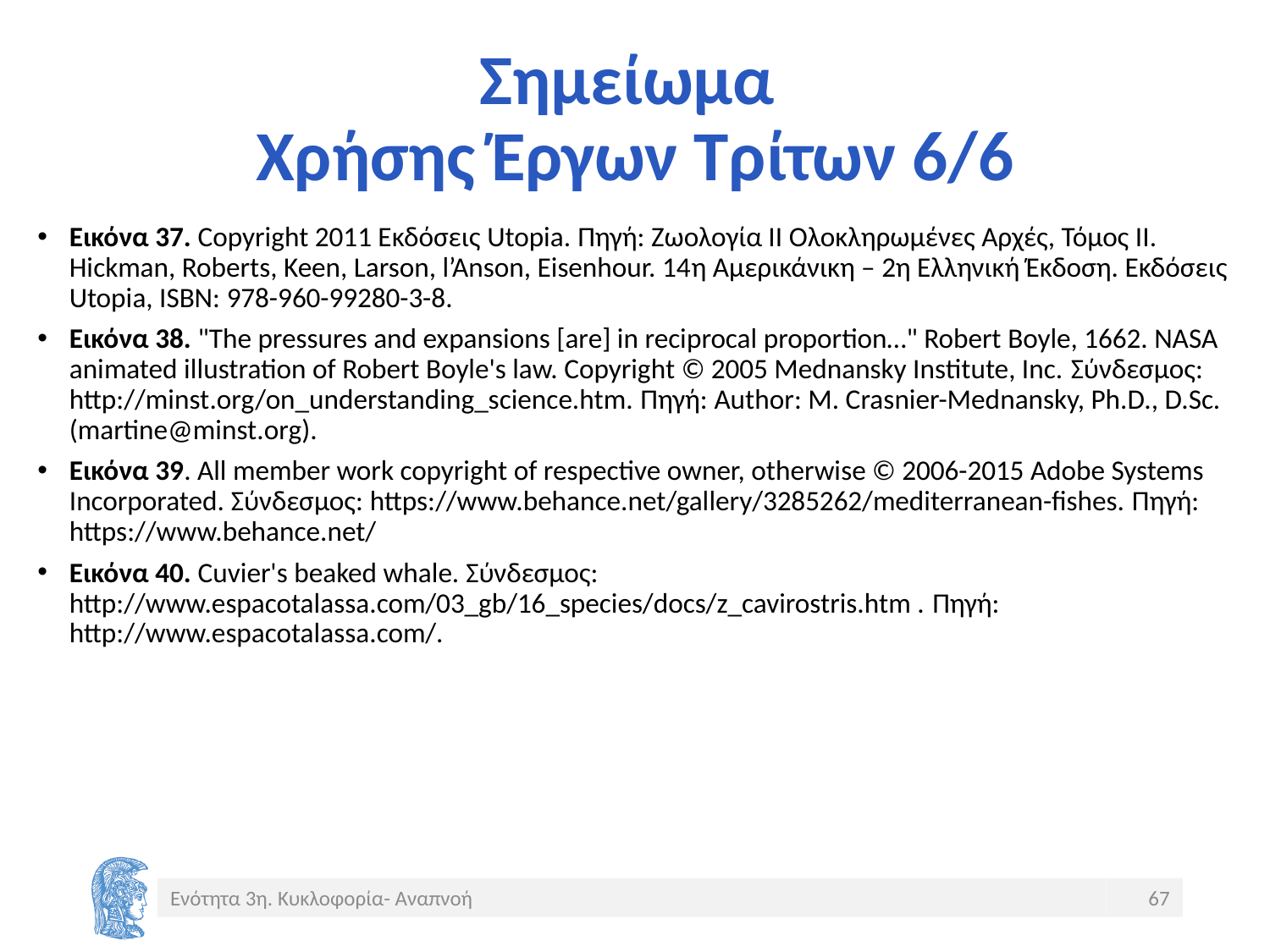

# Σημείωμα Χρήσης Έργων Τρίτων 6/6
Εικόνα 37. Copyright 2011 Eκδόσεις Utopia. Πηγή: Ζωολογία ΙΙ Ολοκληρωμένες Αρχές, Τόμος ΙΙ. Hickman, Roberts, Keen, Larson, l’Anson, Eisenhour. 14η Αμερικάνικη – 2η Ελληνική Έκδοση. Εκδόσεις Utopia, ISBN: 978-960-99280-3-8.
Εικόνα 38. "The pressures and expansions [are] in reciprocal proportion…" Robert Boyle, 1662. NASA animated illustration of Robert Boyle's law. Copyright © 2005 Mednansky Institute, Inc. Σύνδεσμος: http://minst.org/on_understanding_science.htm. Πηγή: Author: M. Crasnier-Mednansky, Ph.D., D.Sc. (martine@minst.org).
Εικόνα 39. All member work copyright of respective owner, otherwise © 2006-2015 Adobe Systems Incorporated. Σύνδεσμος: https://www.behance.net/gallery/3285262/mediterranean-fishes. Πηγή: https://www.behance.net/
Εικόνα 40. Cuvier's beaked whale. Σύνδεσμος: http://www.espacotalassa.com/03_gb/16_species/docs/z_cavirostris.htm . Πηγή: http://www.espacotalassa.com/.

Ενότητα 3η. Κυκλοφορία- Αναπνοή
67